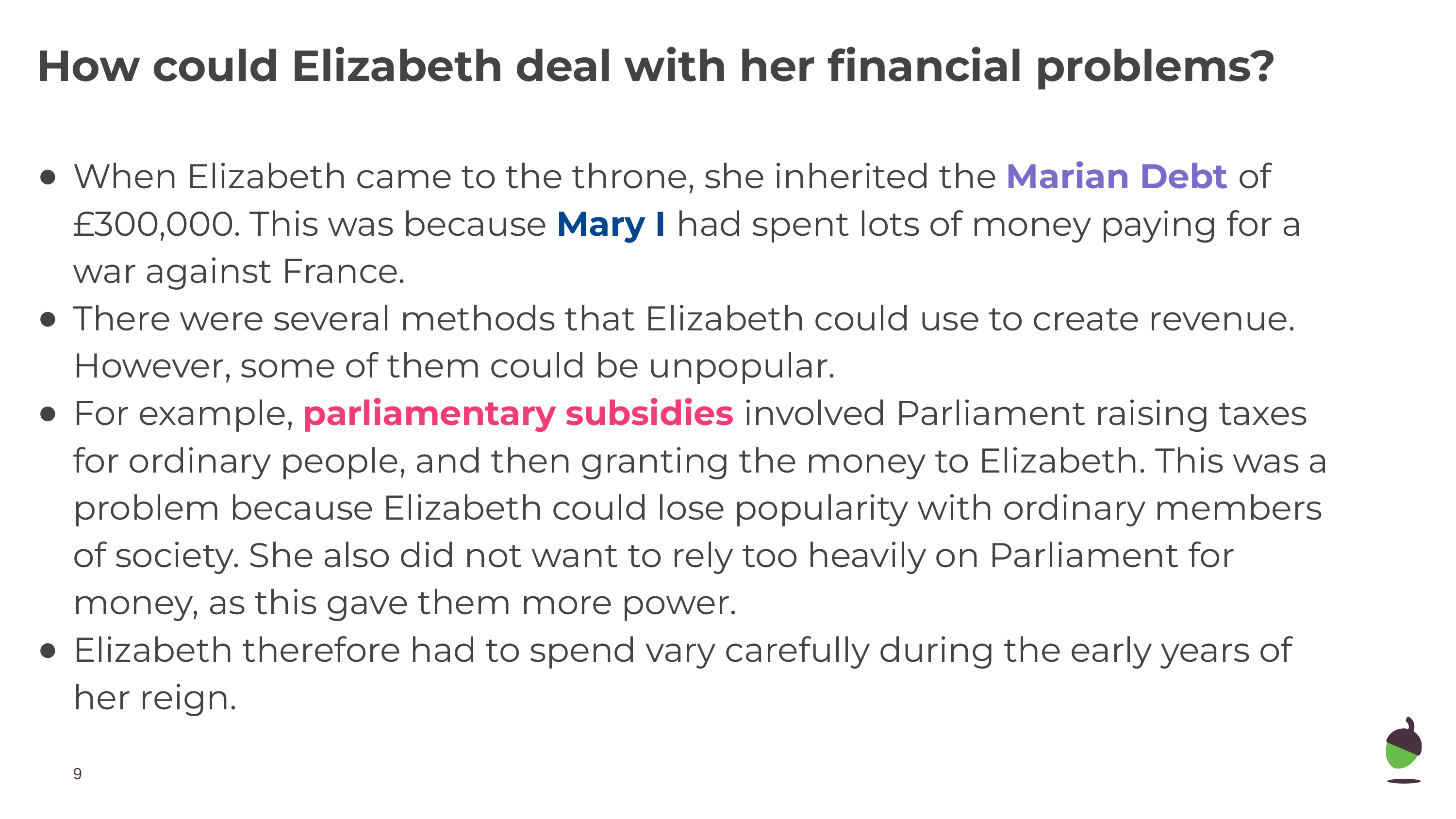

How could Elizabeth deal with her financial problems?

When Elizabeth came to the throne, she inherited the Marian Debt of £300,000. This was because Mary I had spent lots of money paying for a war against France.
There were several methods that Elizabeth could use to create revenue. However, some of them could be unpopular.
For example, parliamentary subsidies involved Parliament raising taxes for ordinary people, and then granting the money to Elizabeth. This was a problem because Elizabeth could lose popularity with ordinary members of society. She also did not want to rely too heavily on Parliament for money, as this gave them more power.
Elizabeth therefore had to spend vary carefully during the early years of her reign.

9